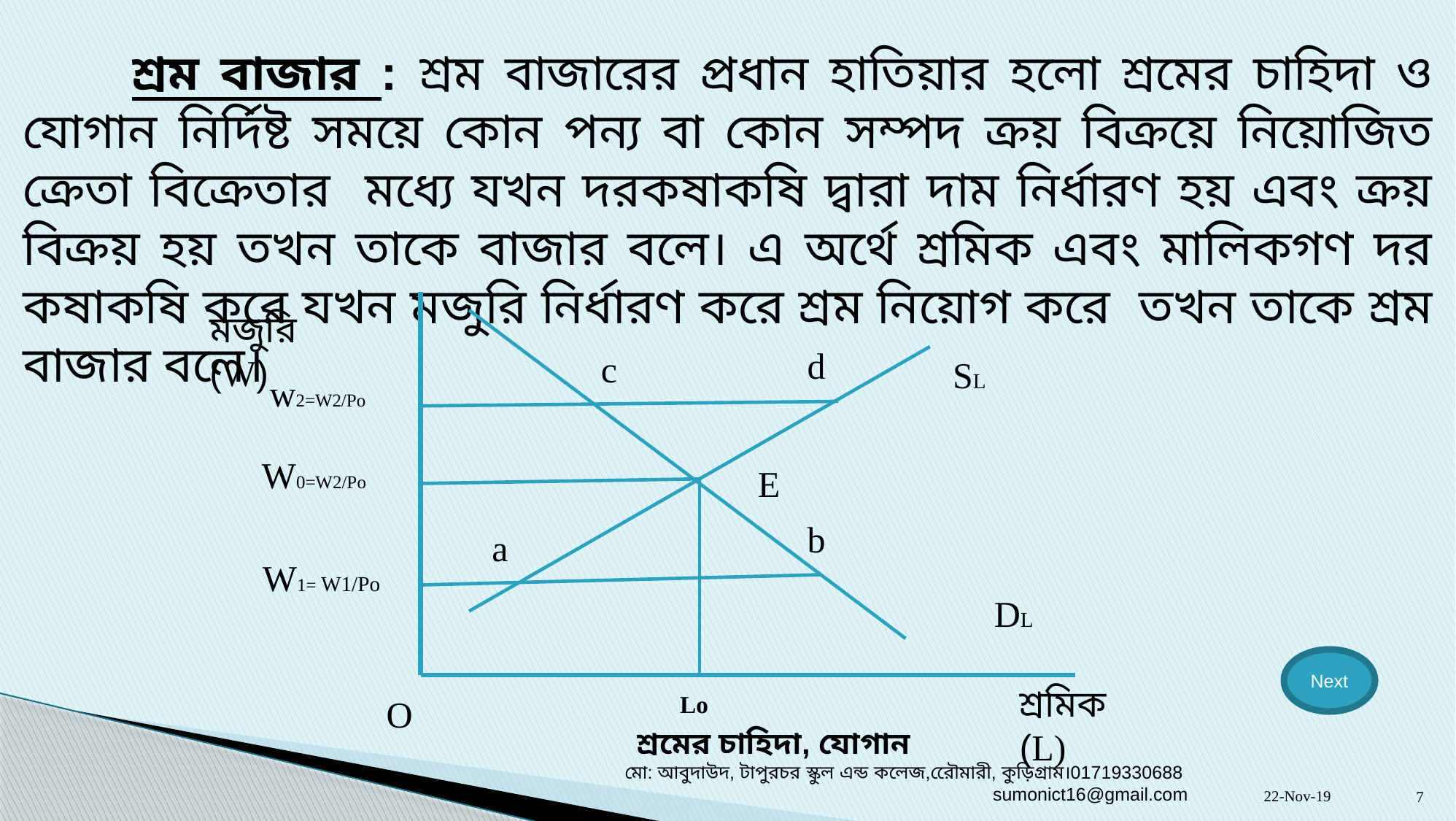

শ্রম বাজার : শ্রম বাজারের প্রধান হাতিয়ার হলো শ্রমের চাহিদা ও যোগান নির্দিষ্ট সময়ে কোন পন্য বা কোন সম্পদ ক্রয় বিক্রয়ে নিয়োজিত ক্রেতা বিক্রেতার  মধ্যে যখন দরকষাকষি দ্বারা দাম নির্ধারণ হয় এবং ক্রয় বিক্রয় হয় তখন তাকে বাজার বলে। এ অর্থে শ্রমিক এবং মালিকগণ দর কষাকষি করে যখন মজুরি নির্ধারণ করে শ্রম নিয়োগ করে  তখন তাকে শ্রম বাজার বলে।
মজুরি (W)
d
c
SL
w2=W2/Po

W0=W2/Po

E
b
a
W1= W1/Po
শ্রমিক (L)
Lo
O
শ্রমের চাহিদা, যোগান
DL
Next
মো: আবুদাউদ, টাপুরচর স্কুল এন্ড কলেজ,রেৌমারী, কুড়িগ্রাম।01719330688  sumonict16@gmail.com
22-Nov-19
7